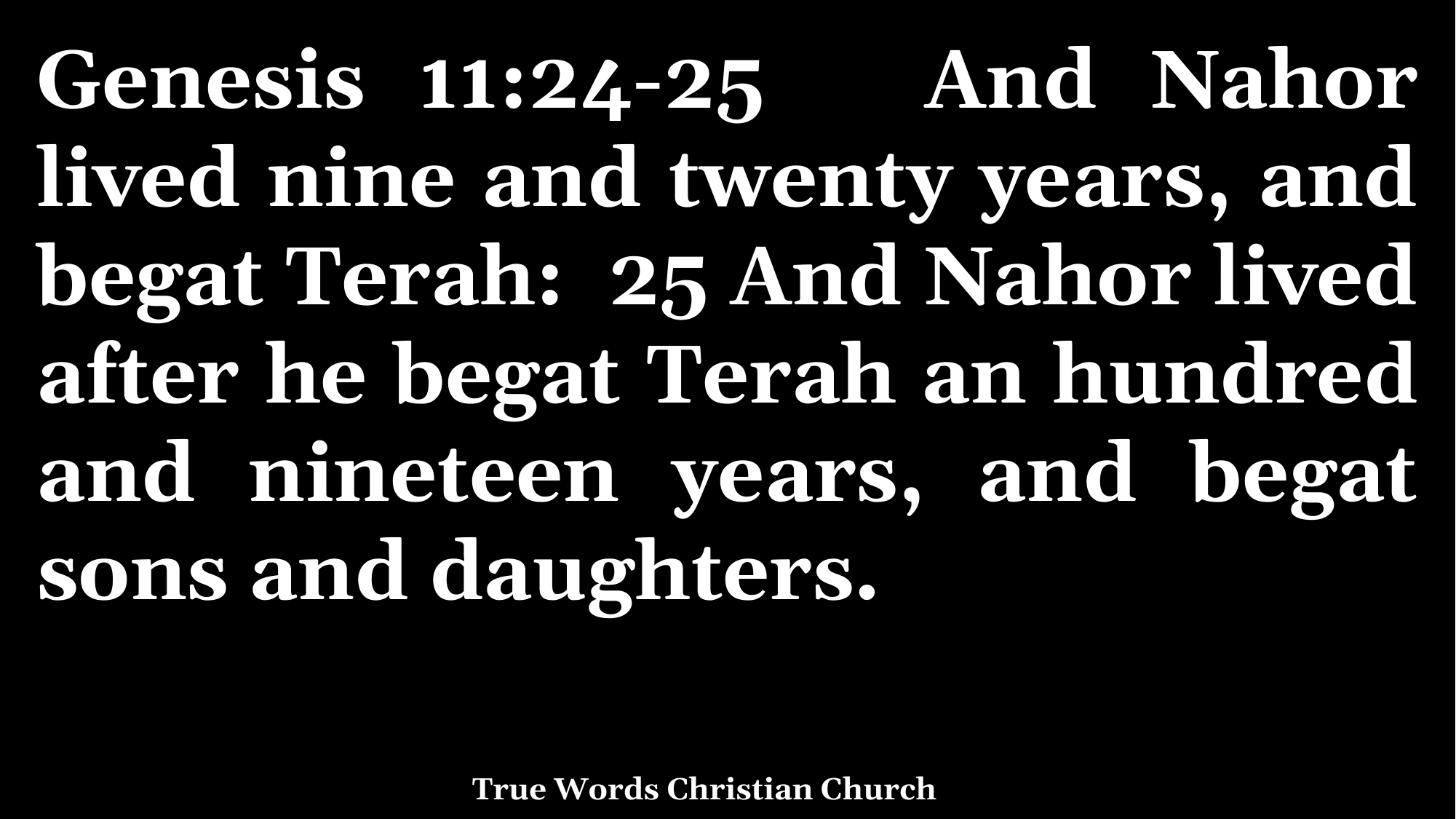

Genesis 11:24-25   And Nahor lived nine and twenty years, and begat Terah:  25 And Nahor lived after he begat Terah an hundred and nineteen years, and begat sons and daughters.
True Words Christian Church